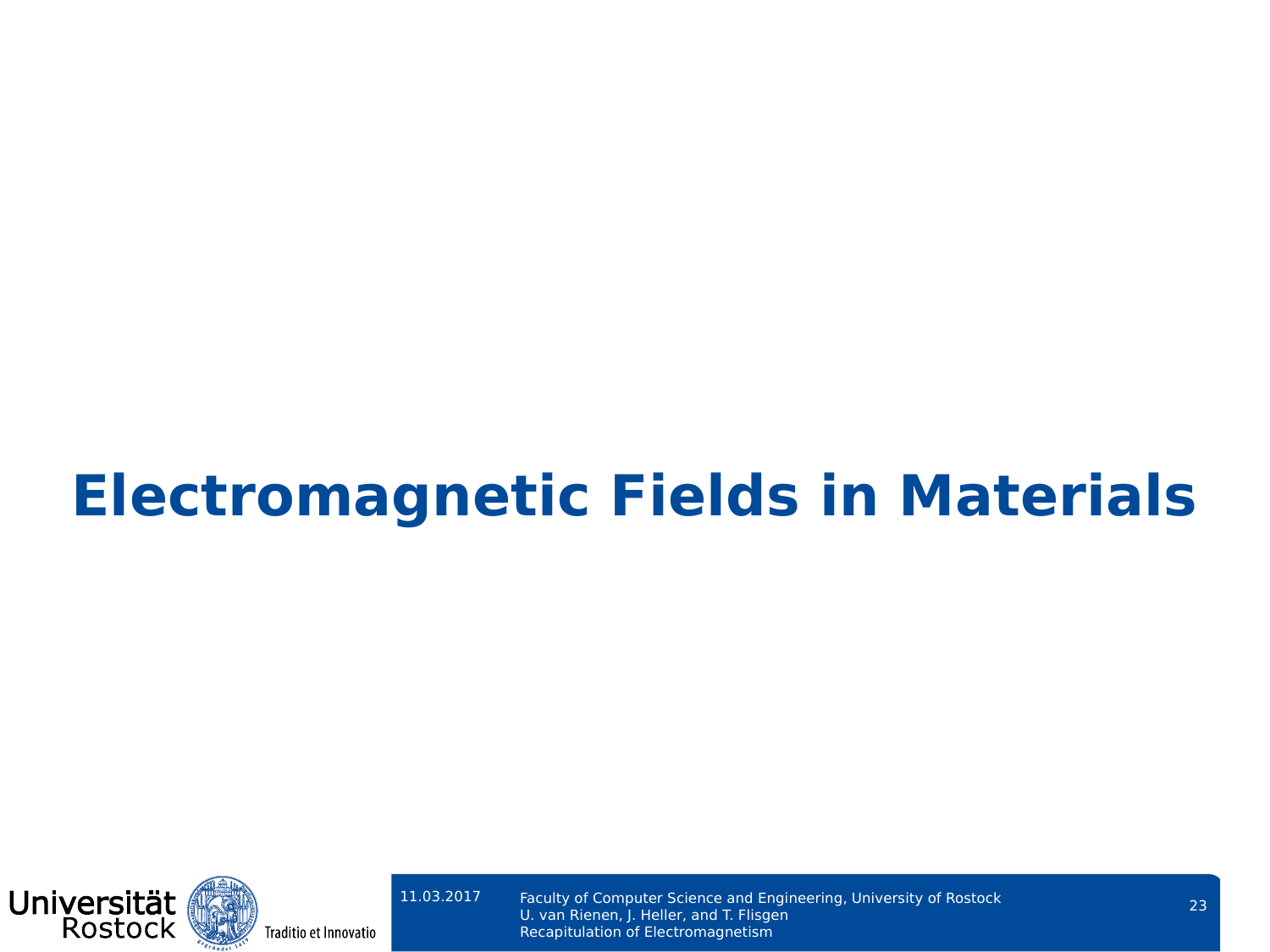

Electromagnetic Fields in Materials
11.03.2017
Faculty of Computer Science and Engineering, University of Rostock
U. van Rienen, J. Heller, and T. Flisgen
Recapitulation of Electromagnetism
23